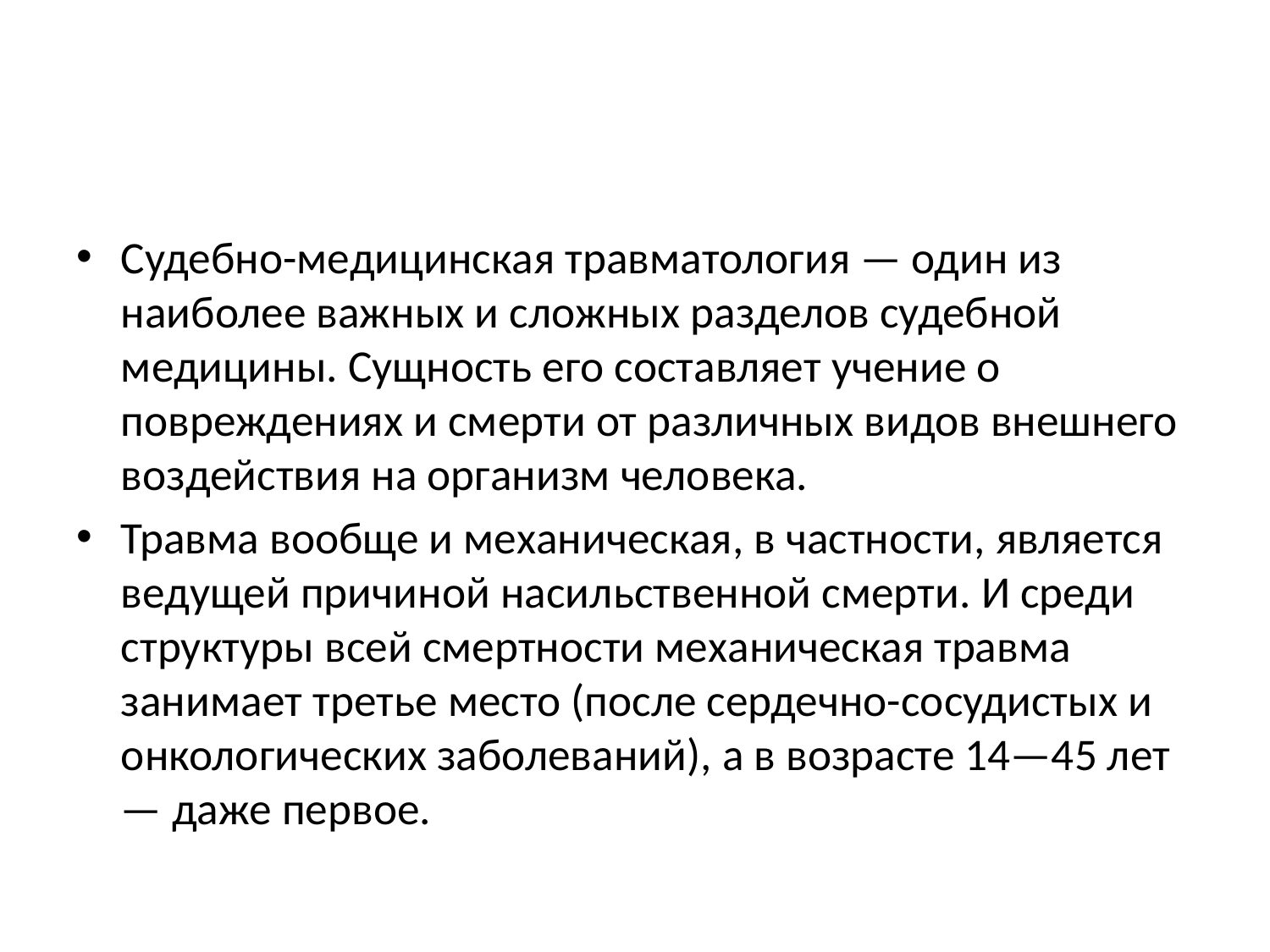

#
Судебно-медицинская травматология — один из наиболее важных и сложных разделов судебной медицины. Сущность его составляет учение о повреждениях и смерти от различных видов внешнего воздействия на организм человека.
Травма вообще и механическая, в частности, является ведущей причиной насильственной смерти. И среди структуры всей смертности механическая травма занимает третье место (после сердечно-сосудистых и онкологических заболеваний), а в возрасте 14—45 лет — даже первое.